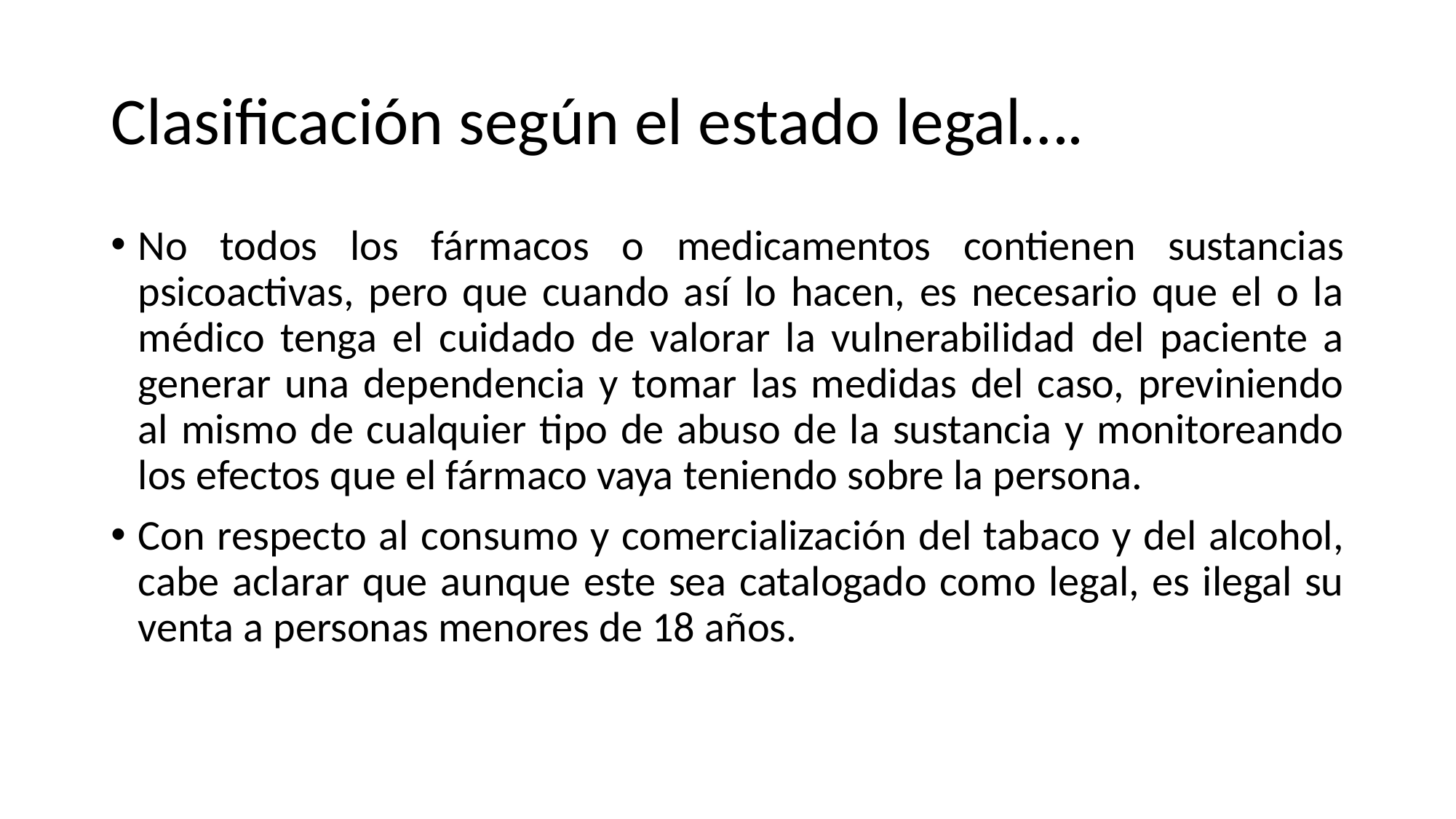

# Clasificación según el estado legal….
No todos los fármacos o medicamentos contienen sustancias psicoactivas, pero que cuando así lo hacen, es necesario que el o la médico tenga el cuidado de valorar la vulnerabilidad del paciente a generar una dependencia y tomar las medidas del caso, previniendo al mismo de cualquier tipo de abuso de la sustancia y monitoreando los efectos que el fármaco vaya teniendo sobre la persona.
Con respecto al consumo y comercialización del tabaco y del alcohol, cabe aclarar que aunque este sea catalogado como legal, es ilegal su venta a personas menores de 18 años.